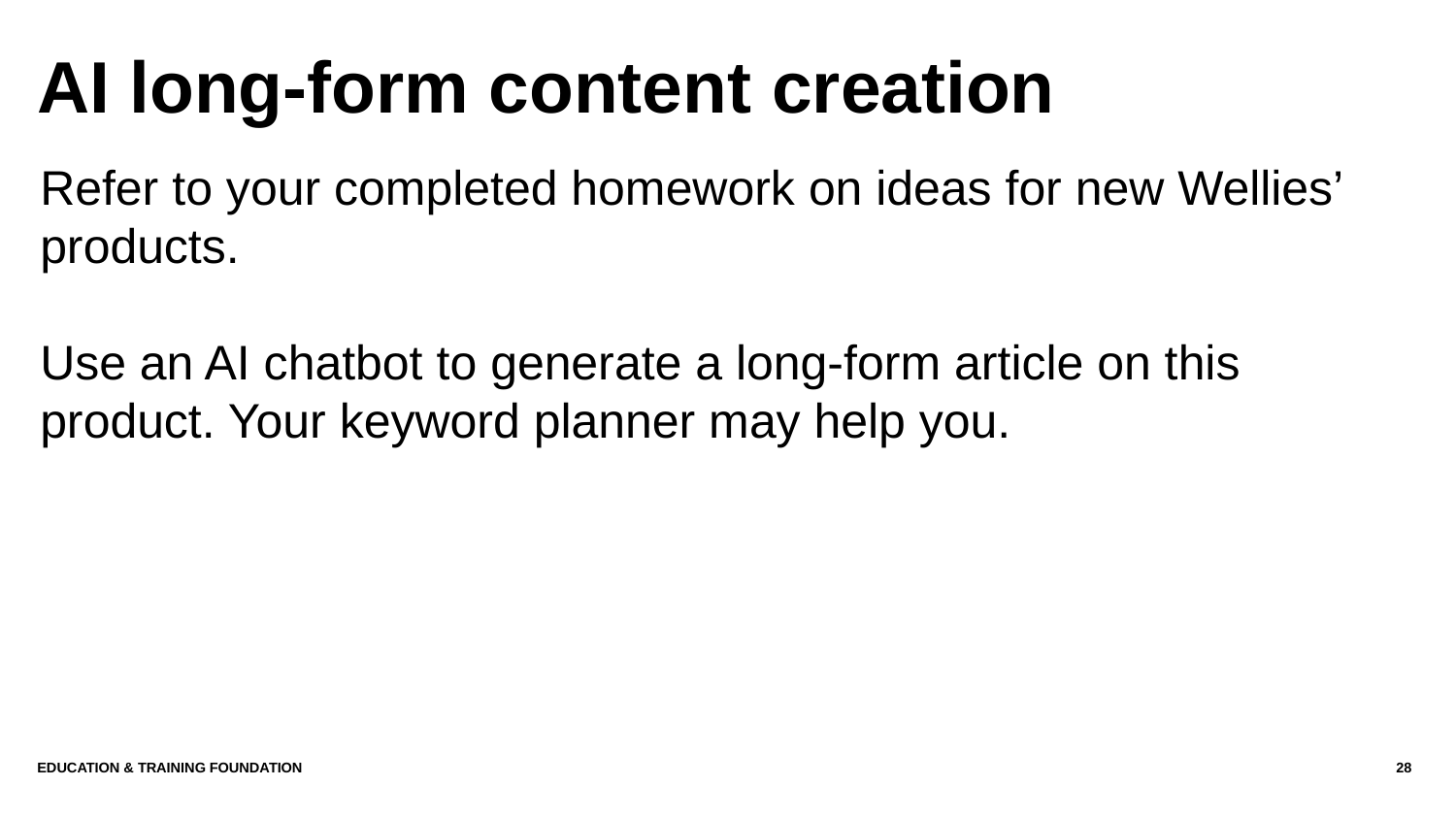

# AI long-form content creation
Refer to your completed homework on ideas for new Wellies’ products.

Use an AI chatbot to generate a long-form article on this product. Your keyword planner may help you.
Education & Training Foundation
28